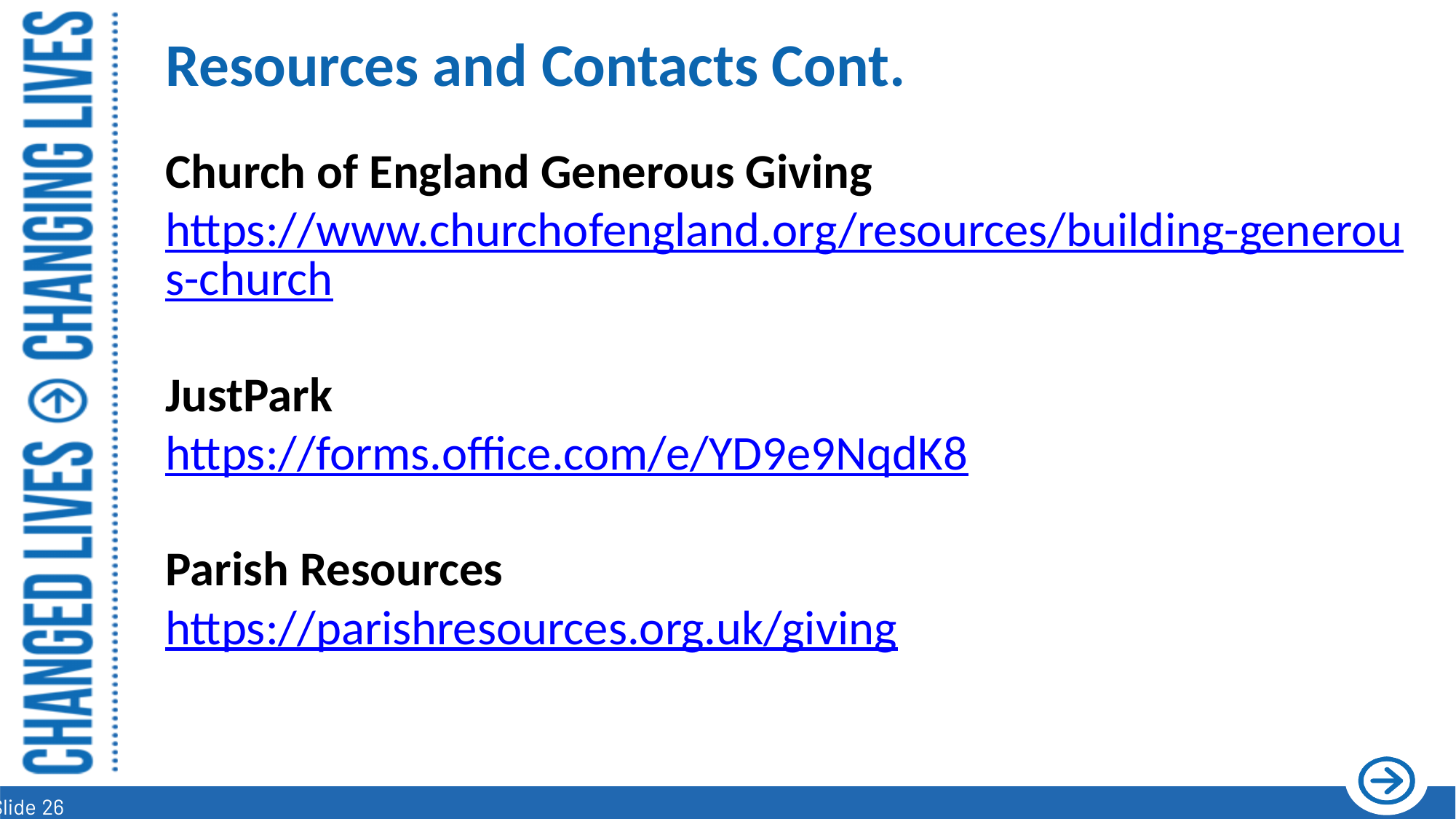

# Resources and Contacts Cont.
Church of England Generous Giving
https://www.churchofengland.org/resources/building-generous-church

JustPark
https://forms.office.com/e/YD9e9NqdK8

Parish Resources
https://parishresources.org.uk/giving